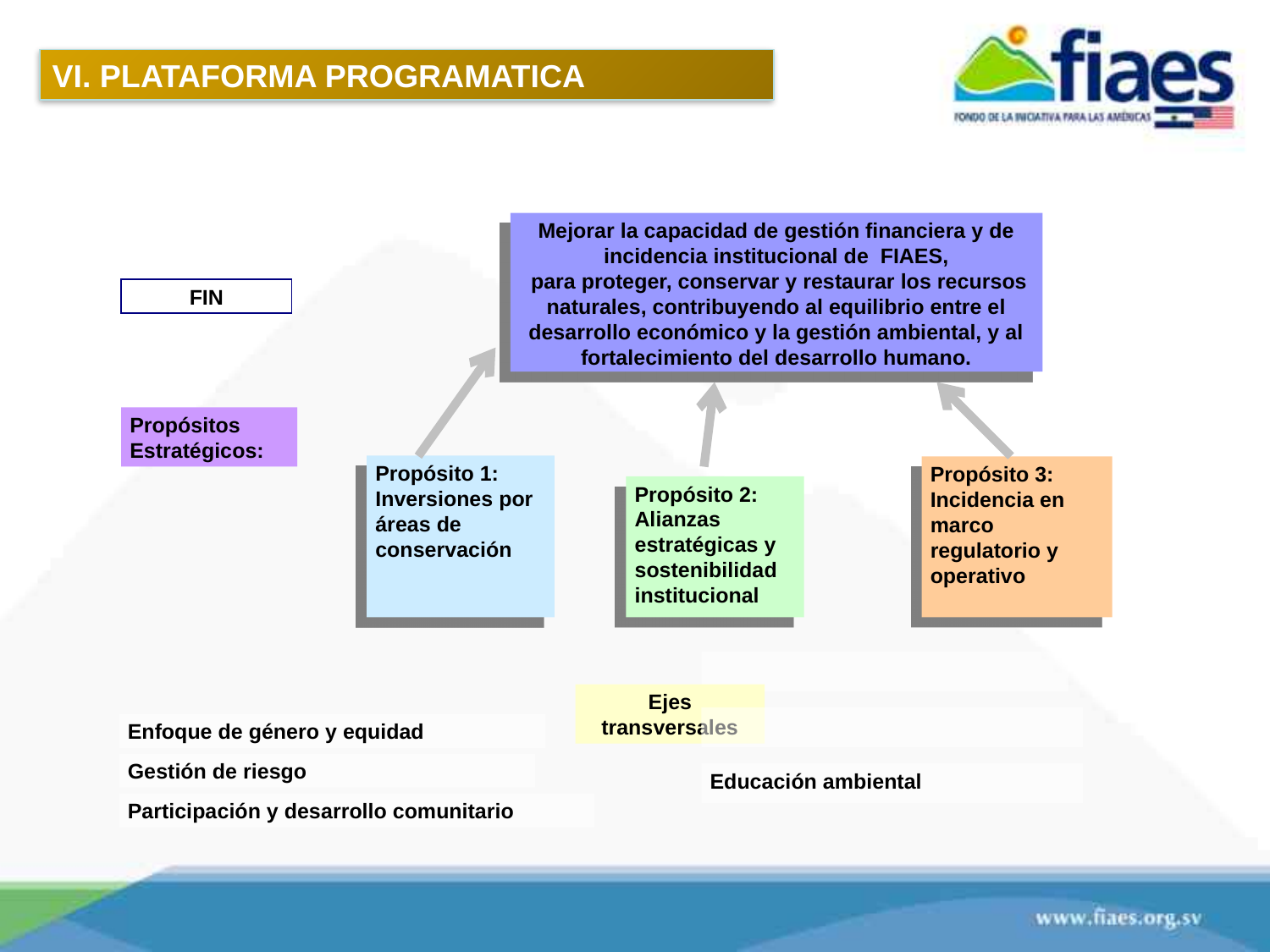

VI. PLATAFORMA PROGRAMATICA

Mejorar la capacidad de gestión financiera y de incidencia institucional de  FIAES,
 para proteger, conservar y restaurar los recursos naturales, contribuyendo al equilibrio entre el desarrollo económico y la gestión ambiental, y al fortalecimiento del desarrollo humano.
FIN

Propósitos Estratégicos:
Propósito 1: Inversiones por áreas de conservación

Propósito 3:
Incidencia en marco regulatorio y operativo

Propósito 2:
Alianzas estratégicas y sostenibilidad institucional

Ejes transversales

Enfoque de género y equidad
Gestión de riesgo
Educación ambiental
Participación y desarrollo comunitario